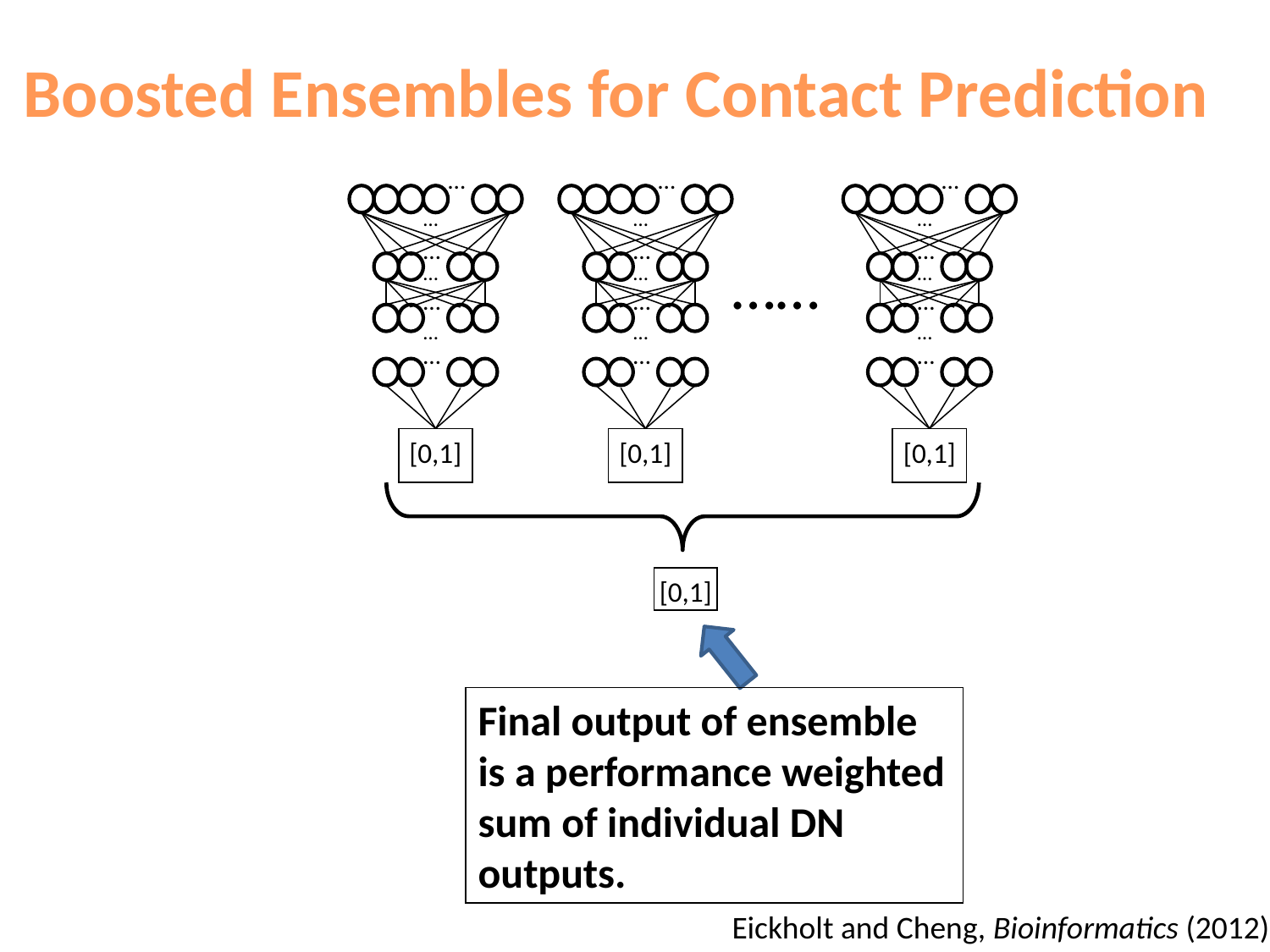

# Boosted Ensembles for Contact Prediction
…

…
…

…
…

…
…

[0,1]
…

…
…

…
…

…
…

[0,1]
…

…
…

…
…

…
…

[0,1]

……
[0,1]

Final output of ensemble is a performance weighted sum of individual DN outputs.
Eickholt and Cheng, Bioinformatics (2012)